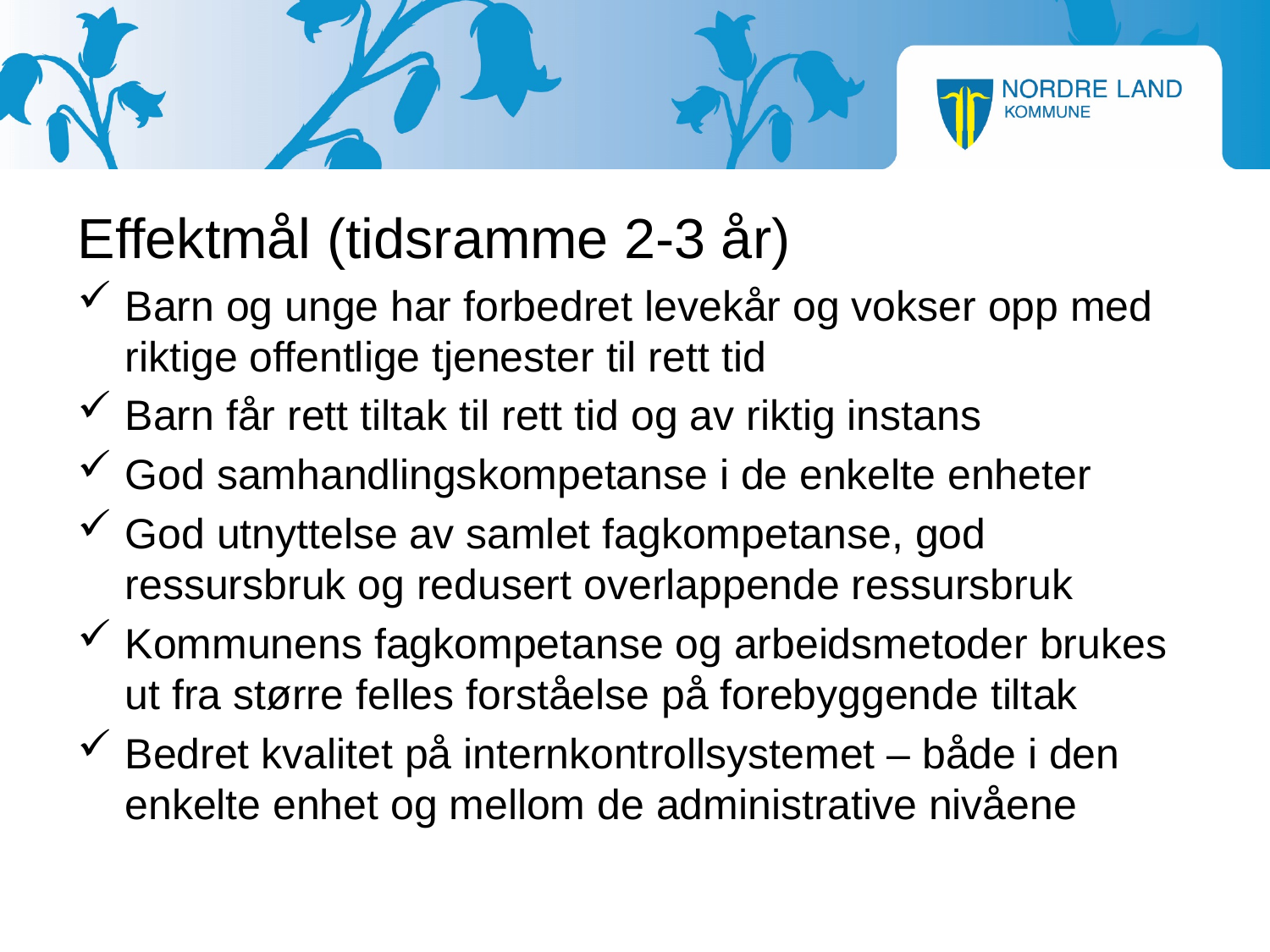

Effektmål (tidsramme 2-3 år)
Barn og unge har forbedret levekår og vokser opp med riktige offentlige tjenester til rett tid
Barn får rett tiltak til rett tid og av riktig instans
God samhandlingskompetanse i de enkelte enheter
God utnyttelse av samlet fagkompetanse, god ressursbruk og redusert overlappende ressursbruk
Kommunens fagkompetanse og arbeidsmetoder brukes ut fra større felles forståelse på forebyggende tiltak
Bedret kvalitet på internkontrollsystemet – både i den enkelte enhet og mellom de administrative nivåene